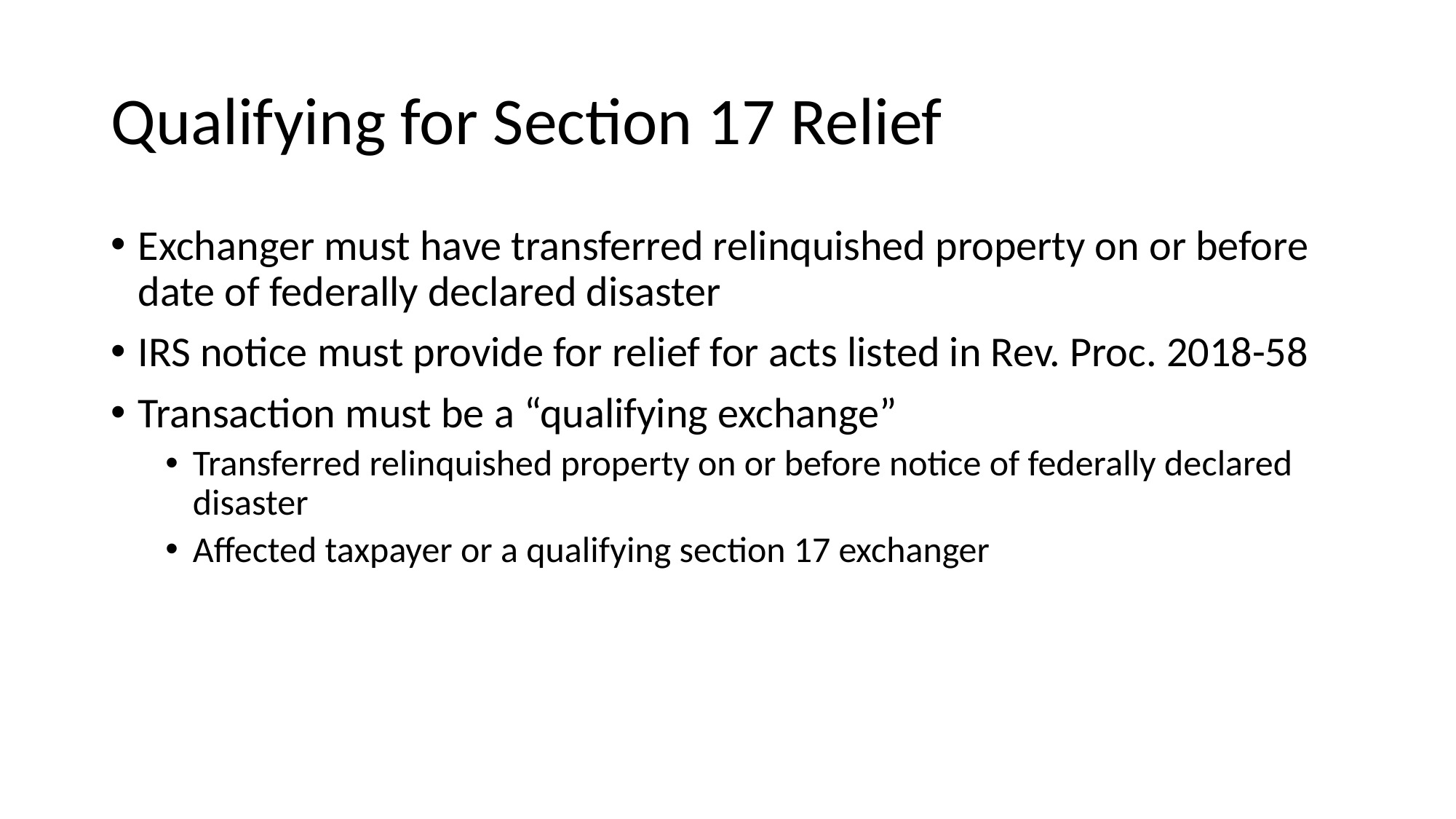

# Qualifying for Section 17 Relief
Exchanger must have transferred relinquished property on or before date of federally declared disaster
IRS notice must provide for relief for acts listed in Rev. Proc. 2018-58
Transaction must be a “qualifying exchange”
Transferred relinquished property on or before notice of federally declared disaster
Affected taxpayer or a qualifying section 17 exchanger